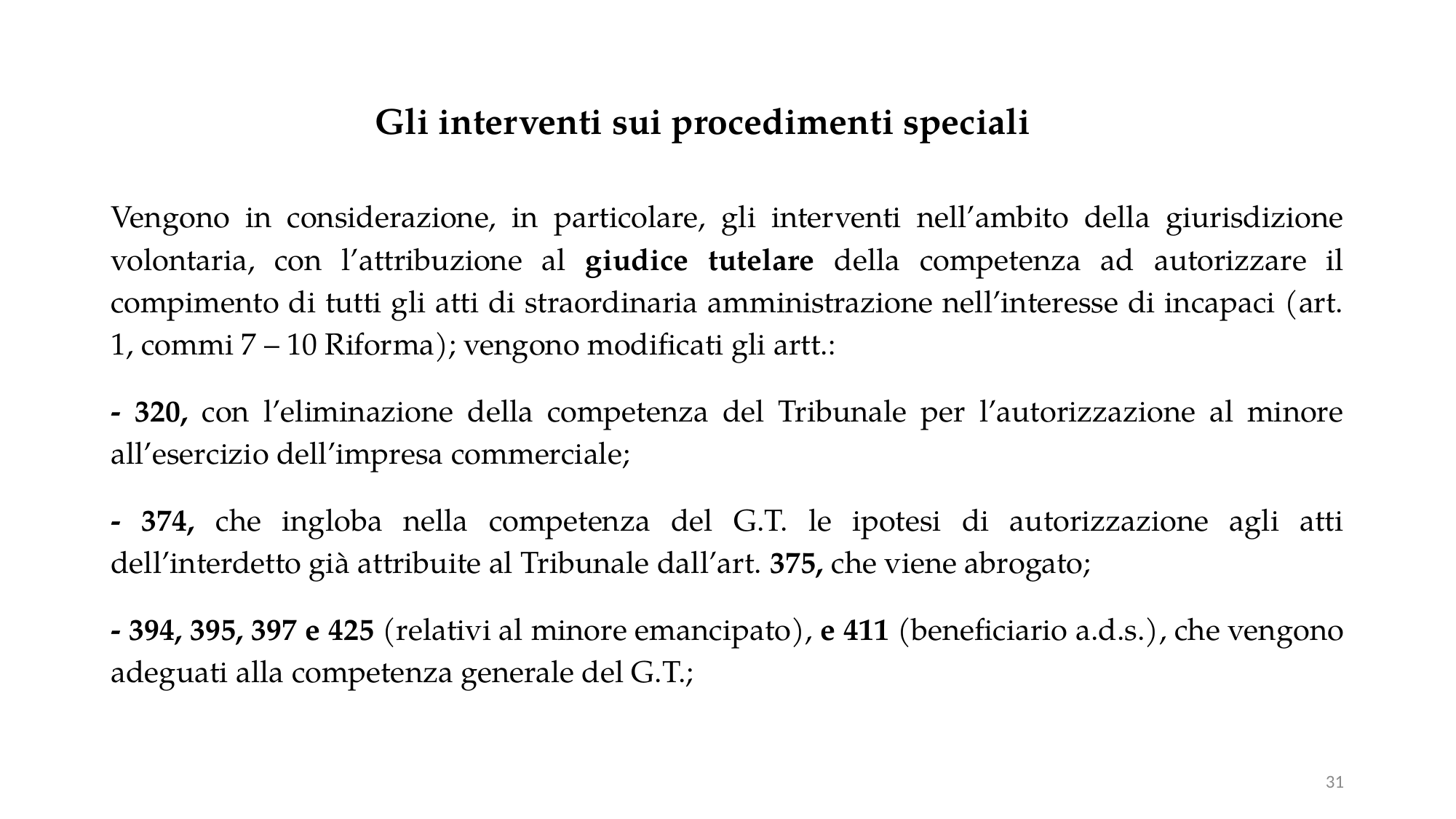

# Gli interventi sui procedimenti speciali
Vengono in considerazione, in particolare, gli interventi nell’ambito della giurisdizione volontaria, con l’attribuzione al giudice tutelare della competenza ad autorizzare il compimento di tutti gli atti di straordinaria amministrazione nell’interesse di incapaci (art. 1, commi 7 – 10 Riforma); vengono modificati gli artt.:
- 320, con l’eliminazione della competenza del Tribunale per l’autorizzazione al minore all’esercizio dell’impresa commerciale;
- 374, che ingloba nella competenza del G.T. le ipotesi di autorizzazione agli atti dell’interdetto già attribuite al Tribunale dall’art. 375, che viene abrogato;
- 394, 395, 397 e 425 (relativi al minore emancipato), e 411 (beneficiario a.d.s.), che vengono adeguati alla competenza generale del G.T.;

31